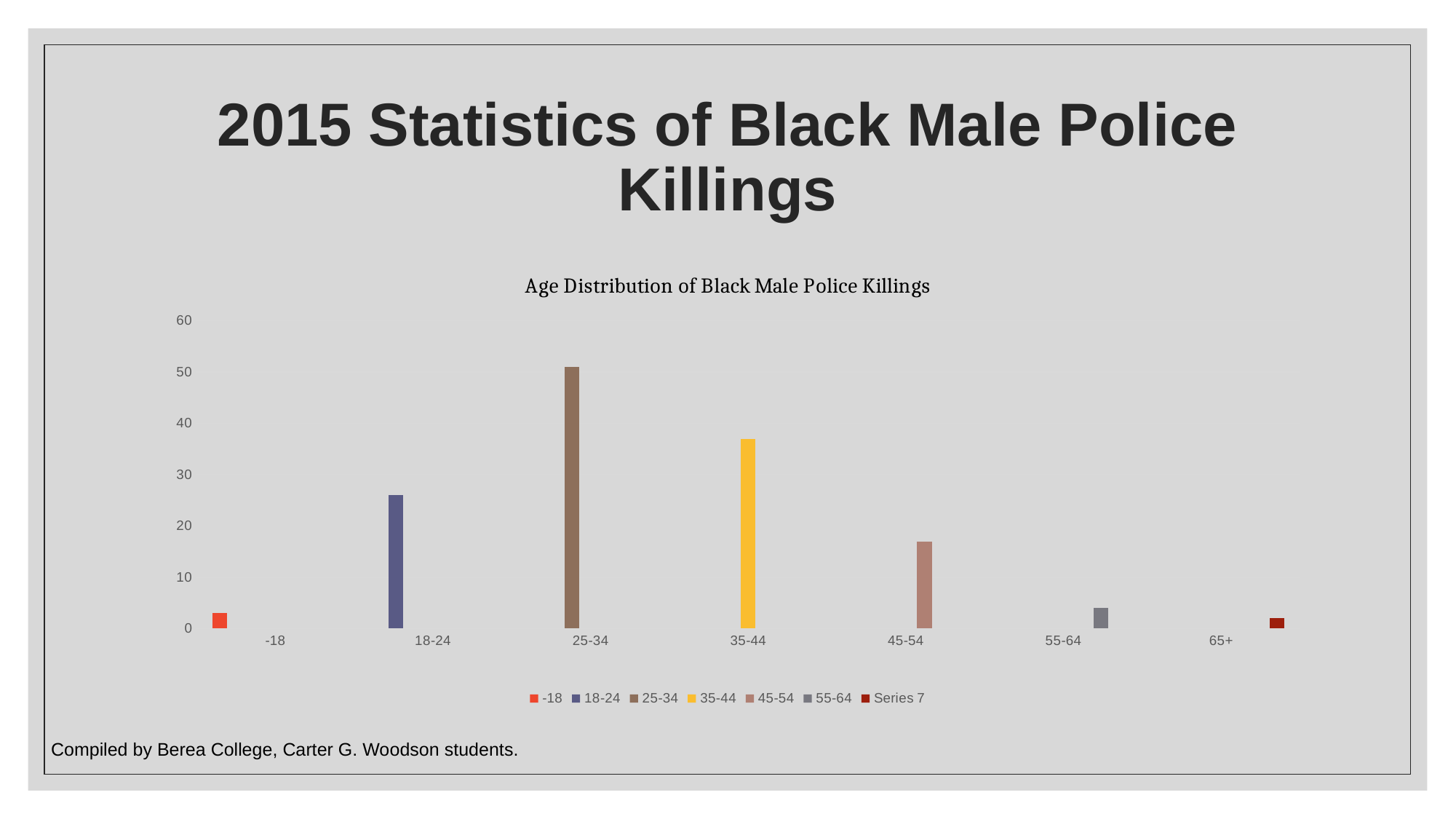

# 2015 Statistics of Black Male Police Killings

### Chart: Age Distribution of Black Male Police Killings

| Category | -18 | 18-24 | 25-34 | 35-44 | 45-54 | 55-64 | Series 7 |
|---|---|---|---|---|---|---|---|
| -18 | 3.0 | None | None | None | None | None | None |
| 18-24 | None | 26.0 | None | None | None | None | None |
| 25-34 | None | None | 51.0 | None | None | None | None |
| 35-44 | None | None | None | 37.0 | None | None | None |
| 45-54 | None | None | None | None | 17.0 | None | None |
| 55-64 | None | None | None | None | None | 4.0 | None |
| 65+ | None | None | None | None | None | None | 2.0 |
Compiled by Berea College, Carter G. Woodson students.